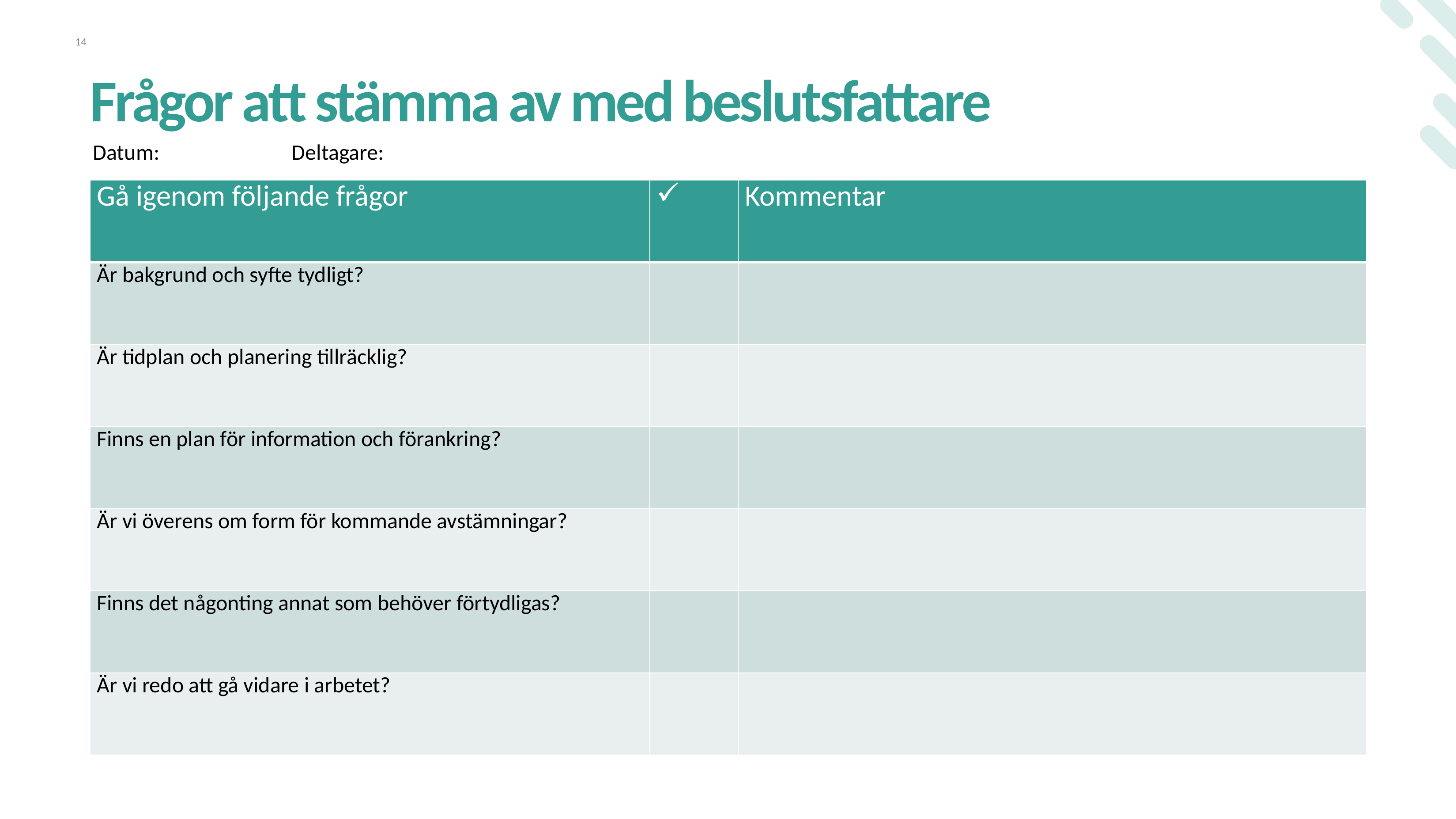

14
# Frågor att stämma av med beslutsfattare
Datum: 		Deltagare:
| Gå igenom följande frågor |  | Kommentar |
| --- | --- | --- |
| Är bakgrund och syfte tydligt? |  |  |
| Är tidplan och planering tillräcklig? |  |  |
| Finns en plan för information och förankring? |  |  |
| Är vi överens om form för kommande avstämningar? |  |  |
| Finns det någonting annat som behöver förtydligas? |  |  |
| Är vi redo att gå vidare i arbetet? |  |  |